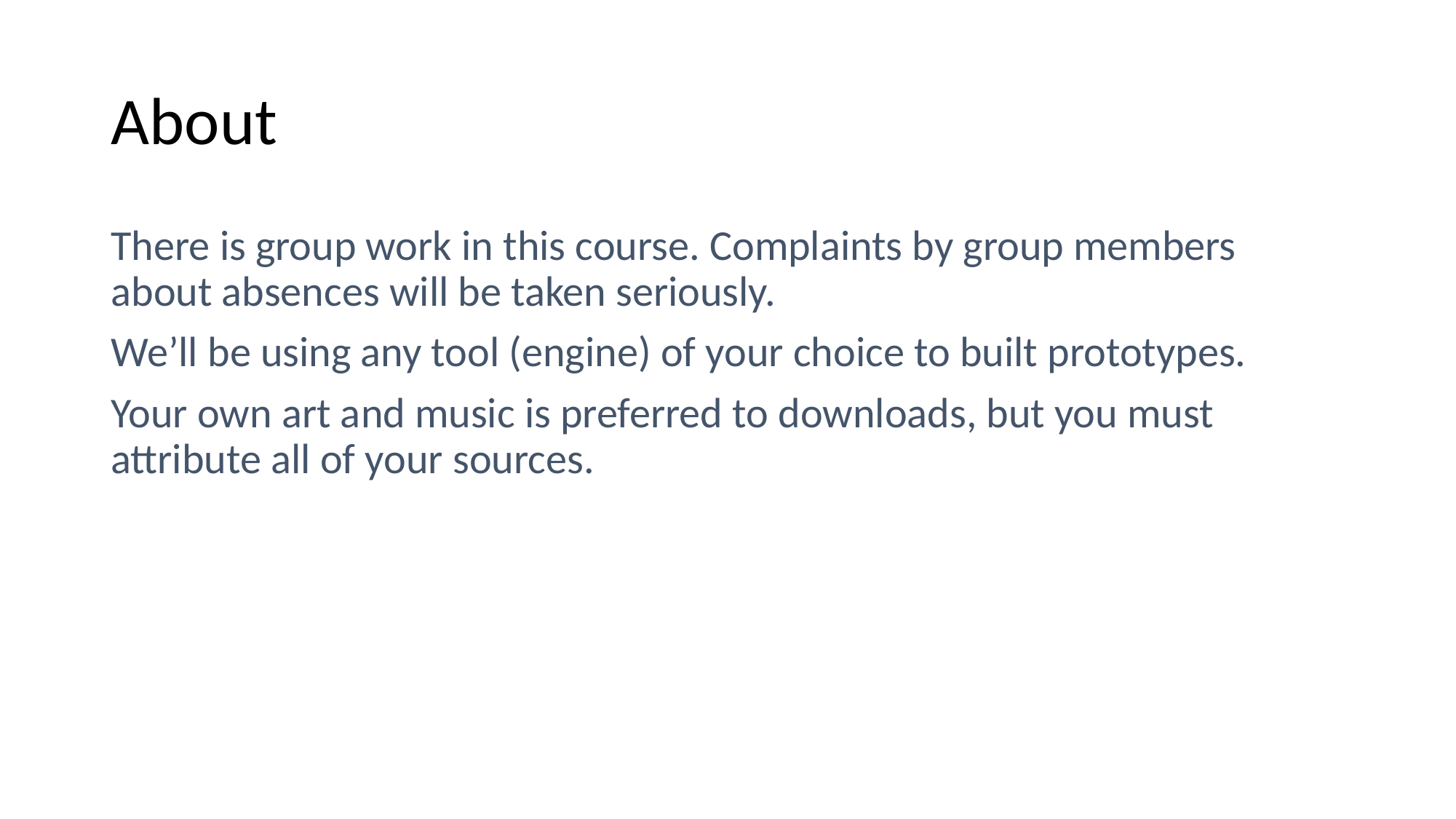

# About
There is group work in this course. Complaints by group members about absences will be taken seriously.
We’ll be using any tool (engine) of your choice to built prototypes.
Your own art and music is preferred to downloads, but you must attribute all of your sources.